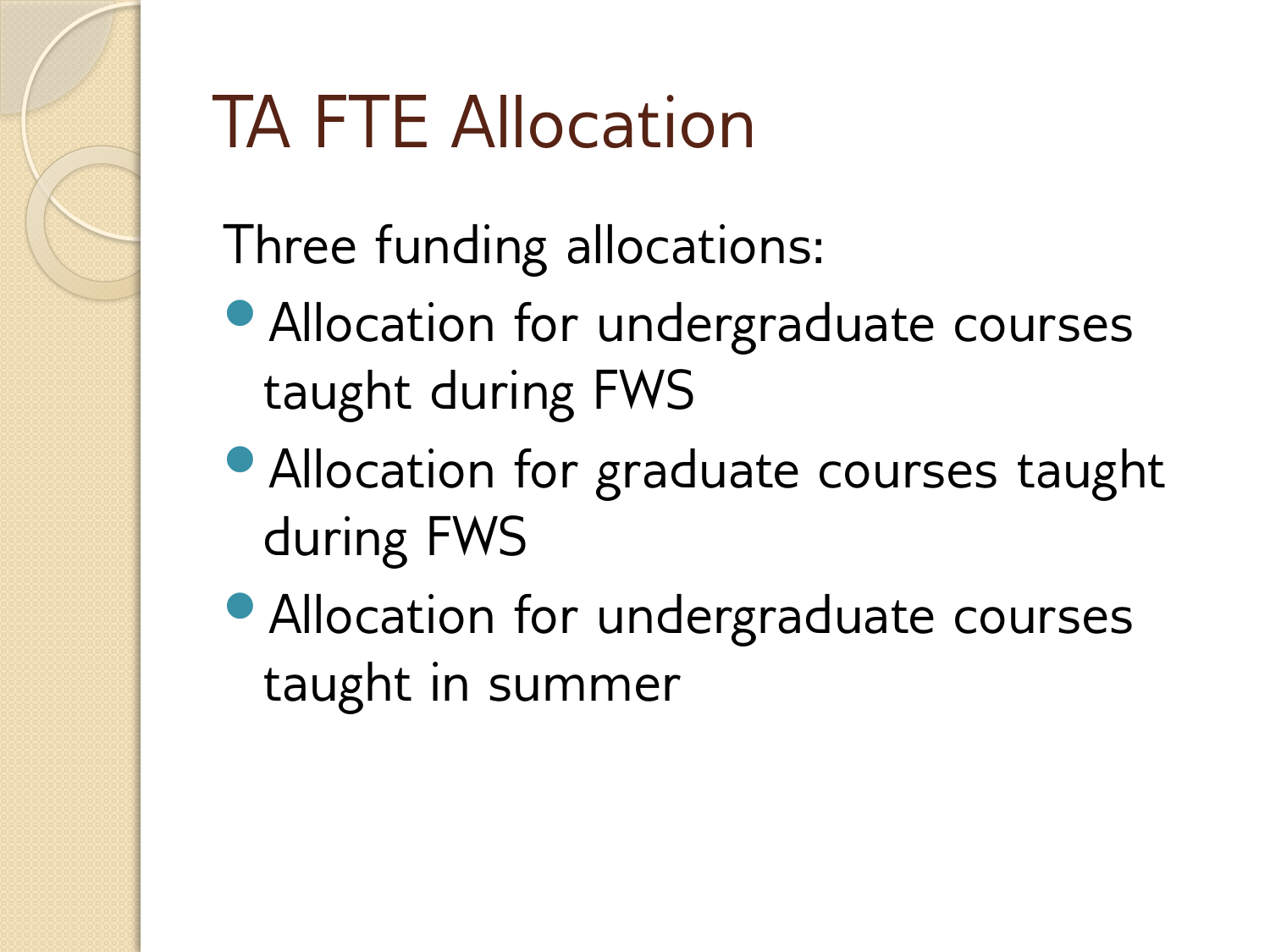

# TA FTE Allocation
Three funding allocations:
Allocation for undergraduate courses taught during FWS
Allocation for graduate courses taught during FWS
Allocation for undergraduate courses taught in summer